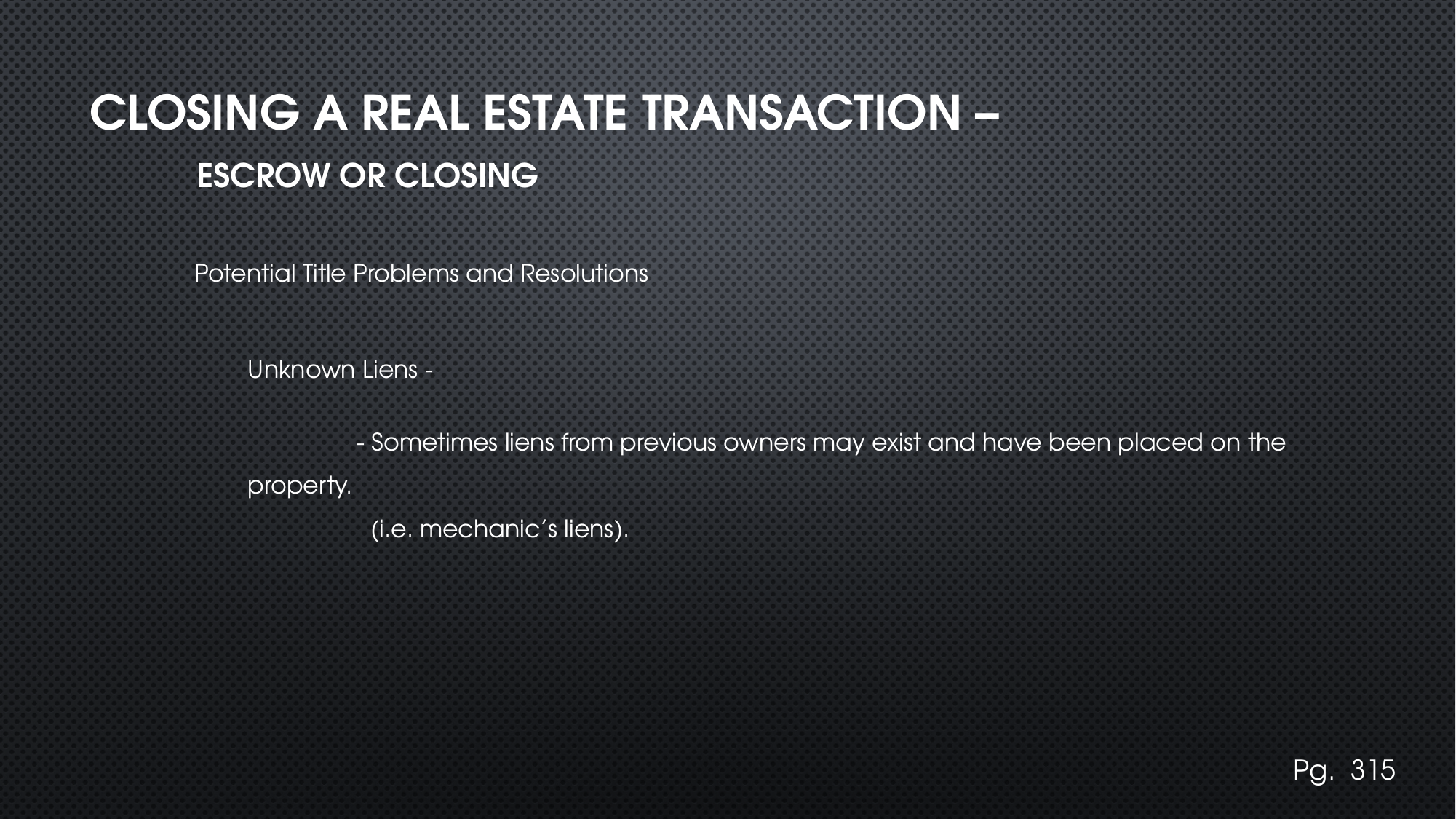

# Closing a real estate transaction – Escrow or Closing
Potential Title Problems and Resolutions
Unknown Liens -
	- Sometimes liens from previous owners may exist and have been placed on the property.
 	  (i.e. mechanic’s liens).
Pg.  315